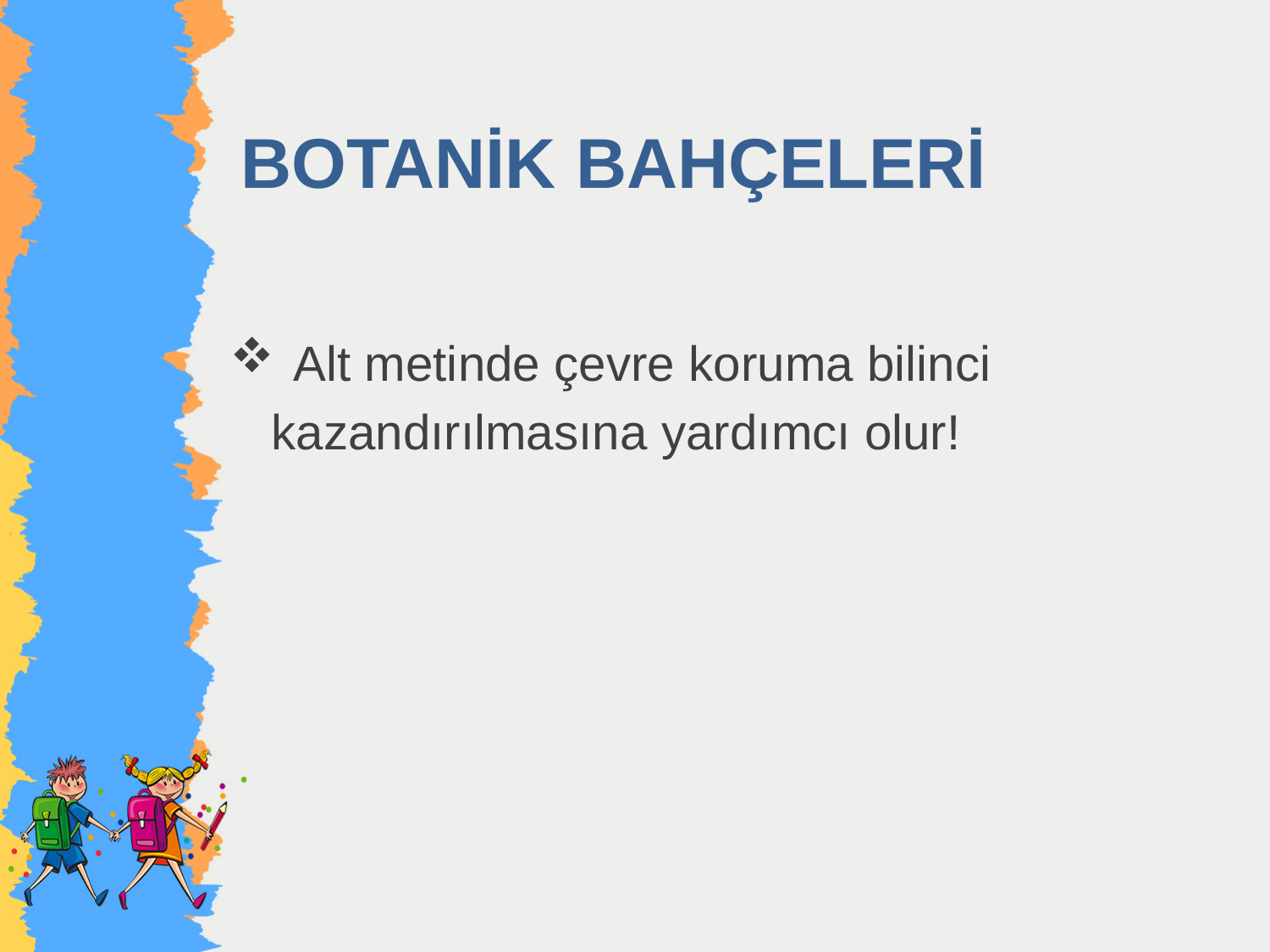

# BOTANİK BAHÇELERİ

Alt metinde çevre koruma bilinci
   kazandırılmasına yardımcı olur!